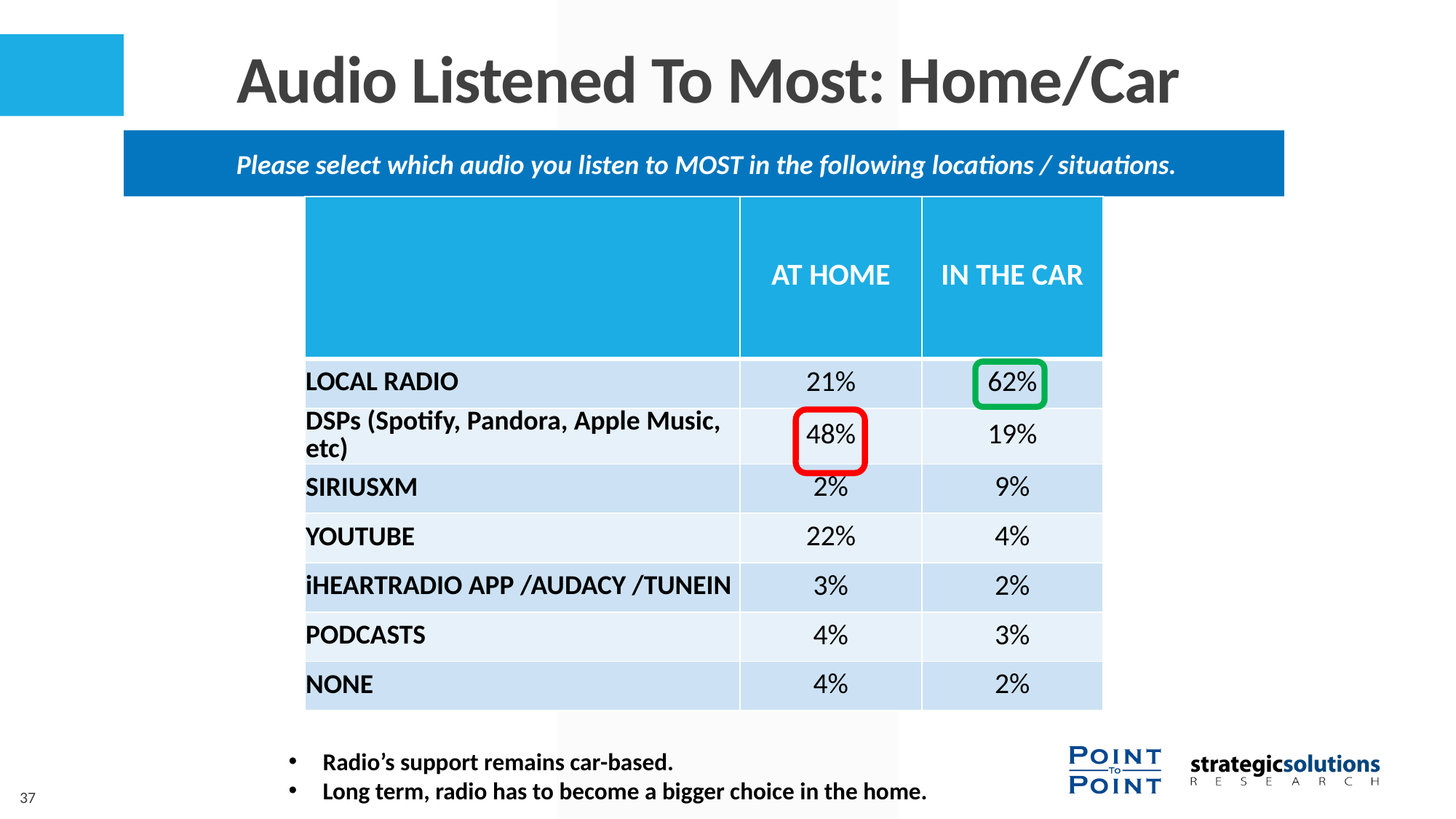

Audio Listened To Most: Home/Car
 Please select which audio you listen to MOST in the following locations / situations.
|  | AT HOME | IN THE CAR |
| --- | --- | --- |
| LOCAL RADIO | 21% | 62% |
| DSPs (Spotify, Pandora, Apple Music, etc) | 48% | 19% |
| SIRIUSXM | 2% | 9% |
| YOUTUBE | 22% | 4% |
| iHEARTRADIO APP /AUDACY /TUNEIN | 3% | 2% |
| PODCASTS | 4% | 3% |
| NONE | 4% | 2% |

Radio’s support remains car-based.
Long term, radio has to become a bigger choice in the home.
37